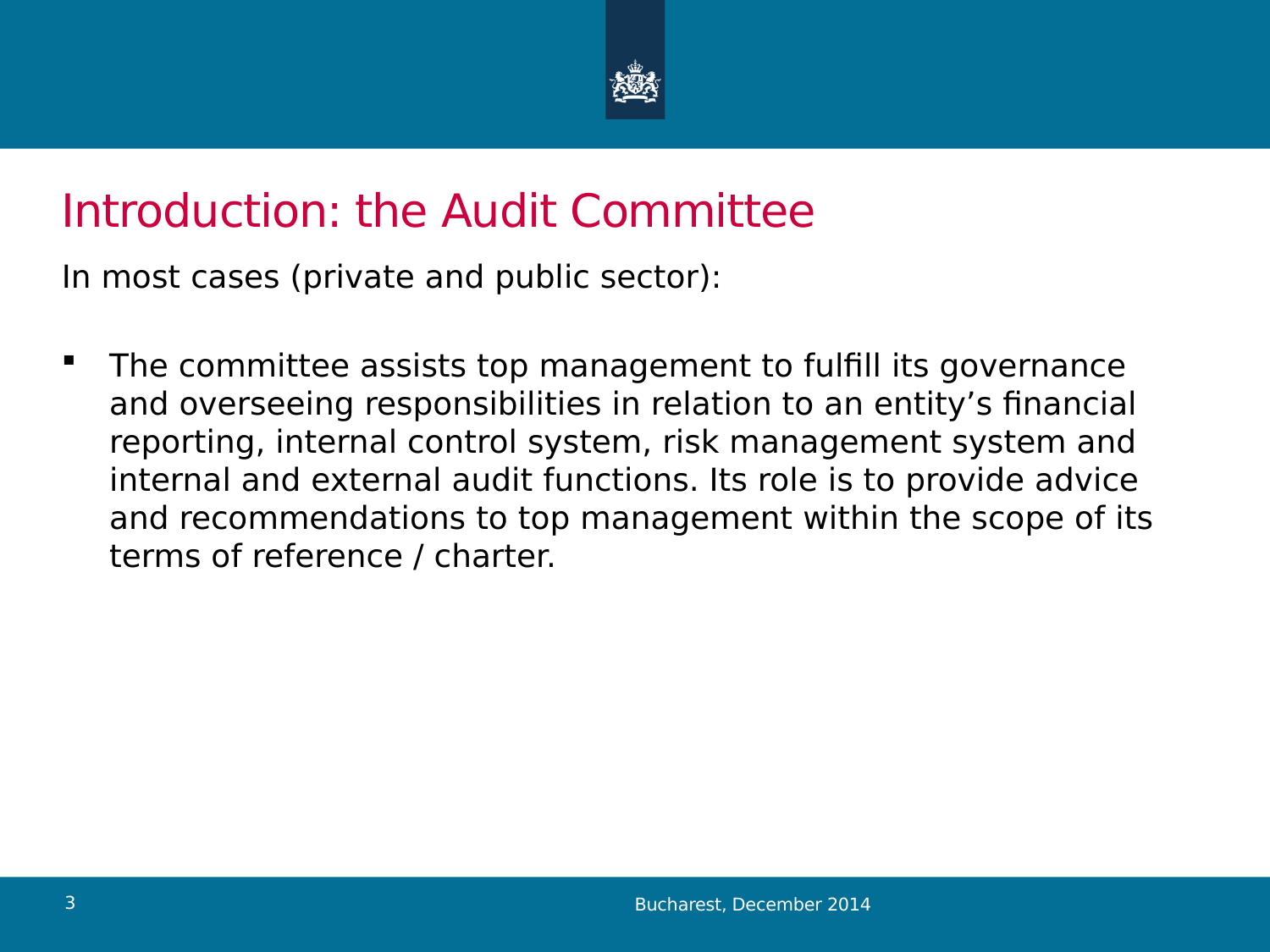

# Introduction: the Audit Committee
In most cases (private and public sector):

The committee assists top management to fulfill its governance and overseeing responsibilities in relation to an entity’s financial reporting, internal control system, risk management system and internal and external audit functions. Its role is to provide advice and recommendations to top management within the scope of its terms of reference / charter.
3
Bucharest, December 2014